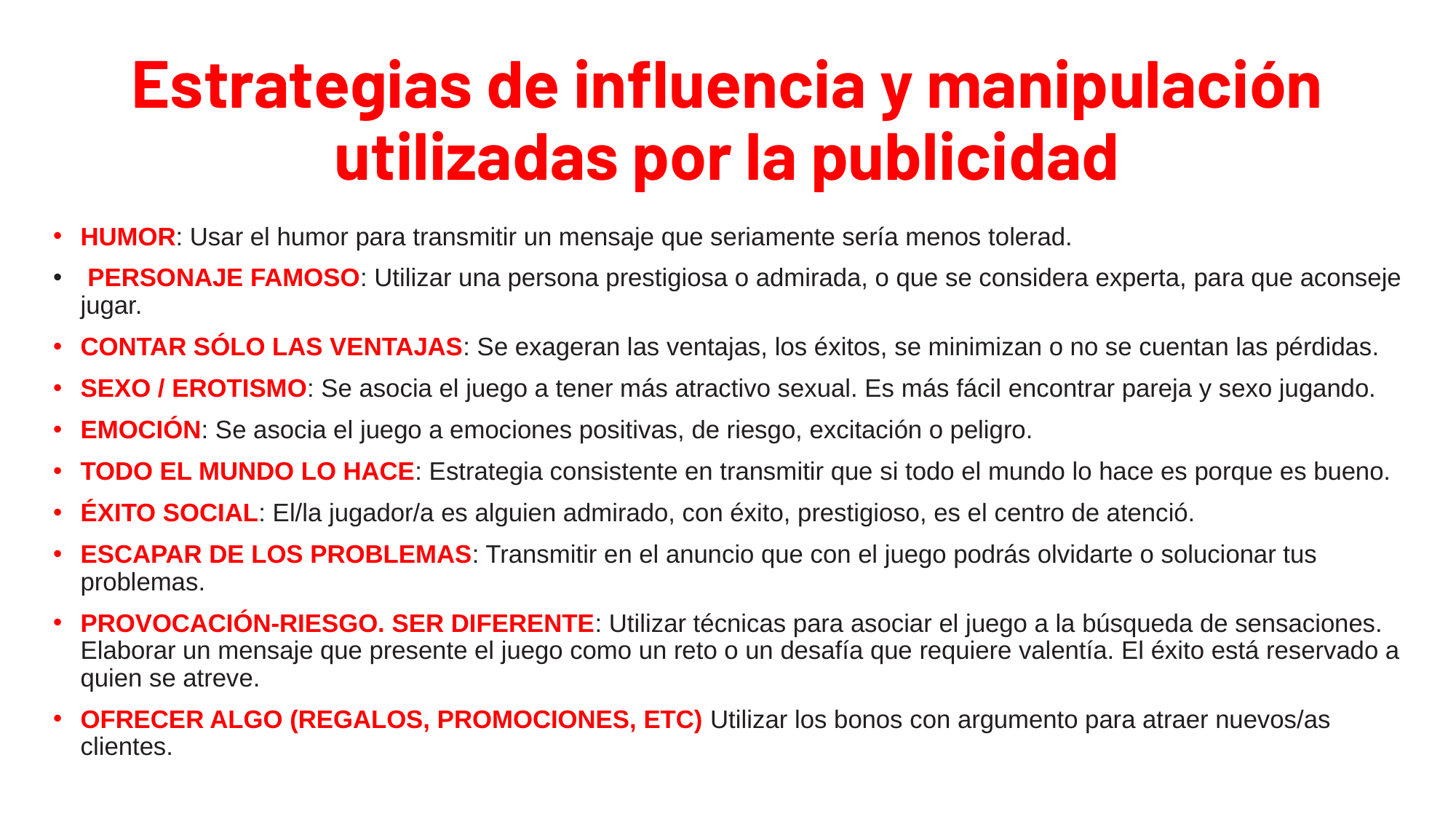

# Estrategias de influencia y manipulación utilizadas por la publicidad
HUMOR: Usar el humor para transmitir un mensaje que seriamente sería menos tolerad.
 PERSONAJE FAMOSO: Utilizar una persona prestigiosa o admirada, o que se considera experta, para que aconseje jugar.
CONTAR SÓLO LAS VENTAJAS: Se exageran las ventajas, los éxitos, se minimizan o no se cuentan las pérdidas.
SEXO / EROTISMO: Se asocia el juego a tener más atractivo sexual. Es más fácil encontrar pareja y sexo jugando.
EMOCIÓN: Se asocia el juego a emociones positivas, de riesgo, excitación o peligro.
TODO EL MUNDO LO HACE: Estrategia consistente en transmitir que si todo el mundo lo hace es porque es bueno.
ÉXITO SOCIAL: El/la jugador/a es alguien admirado, con éxito, prestigioso, es el centro de atenció.
ESCAPAR DE LOS PROBLEMAS: Transmitir en el anuncio que con el juego podrás olvidarte o solucionar tus problemas.
PROVOCACIÓN-RIESGO. SER DIFERENTE: Utilizar técnicas para asociar el juego a la búsqueda de sensaciones. Elaborar un mensaje que presente el juego como un reto o un desafía que requiere valentía. El éxito está reservado a quien se atreve.
OFRECER ALGO (REGALOS, PROMOCIONES, ETC) Utilizar los bonos con argumento para atraer nuevos/as clientes.